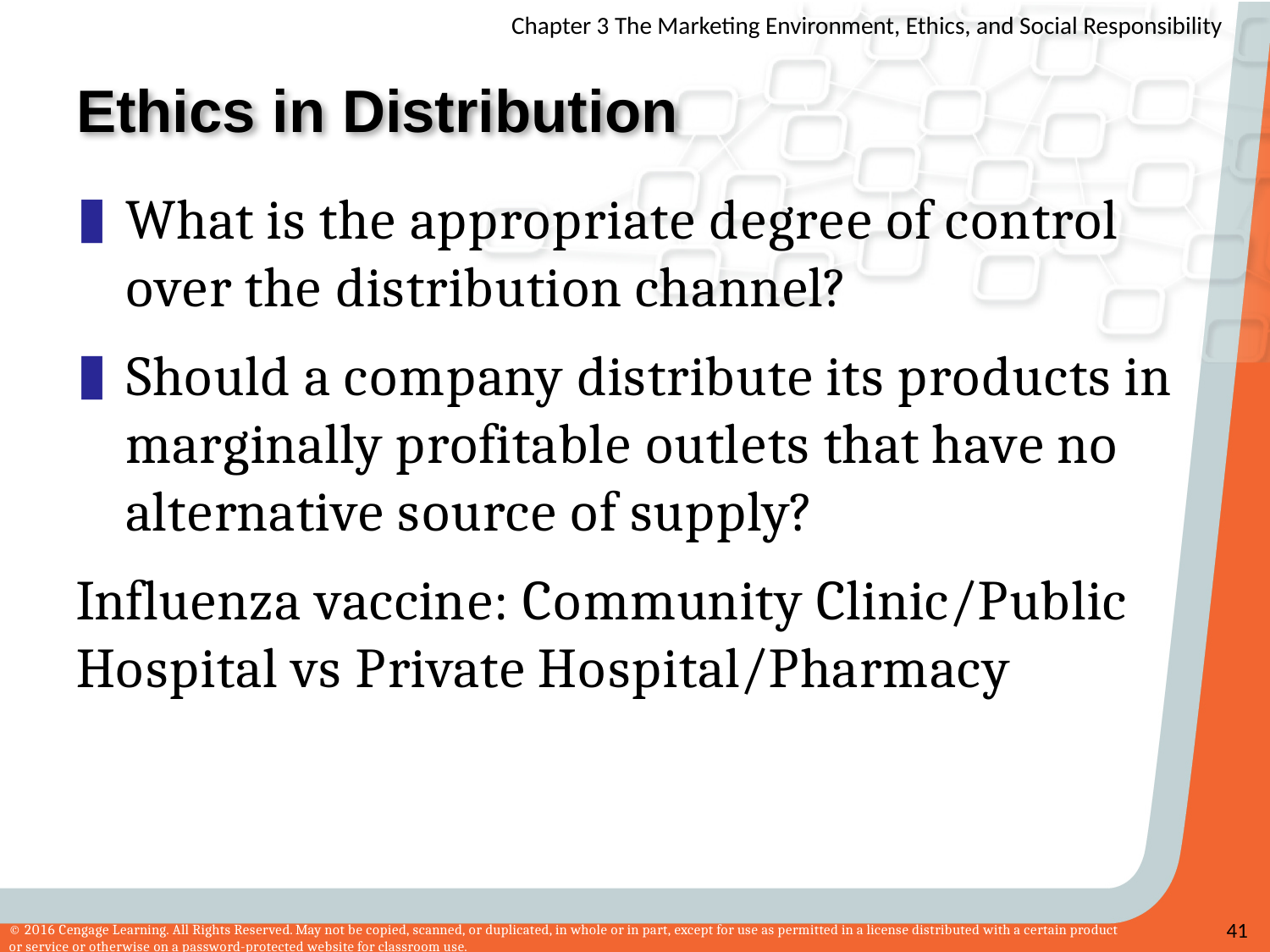

# Ethics in Distribution
What is the appropriate degree of control over the distribution channel?
Should a company distribute its products in marginally profitable outlets that have no alternative source of supply?
Influenza vaccine: Community Clinic/Public Hospital vs Private Hospital/Pharmacy

41